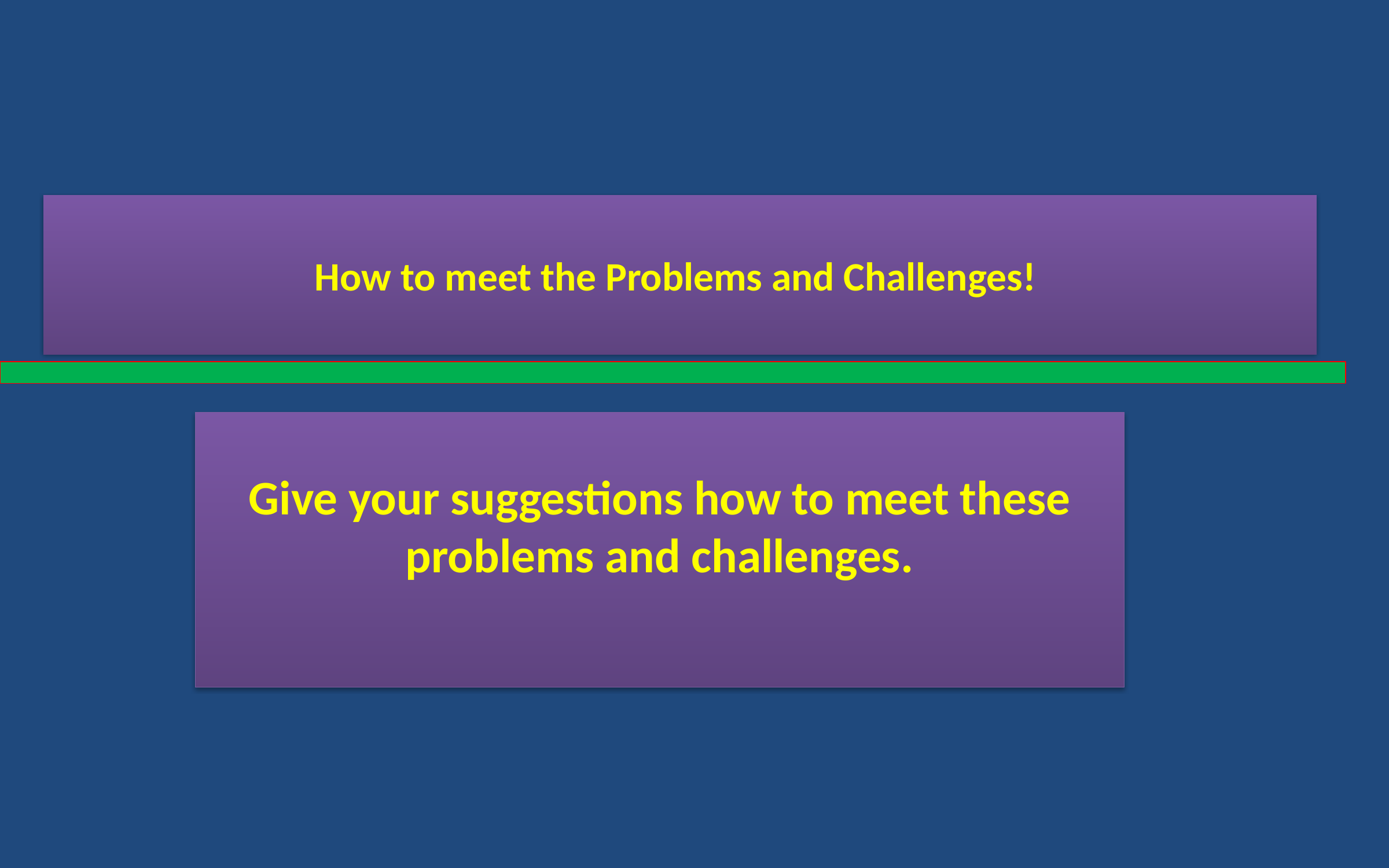

# How to meet the Problems and Challenges!

Give your suggestions how to meet these problems and challenges.